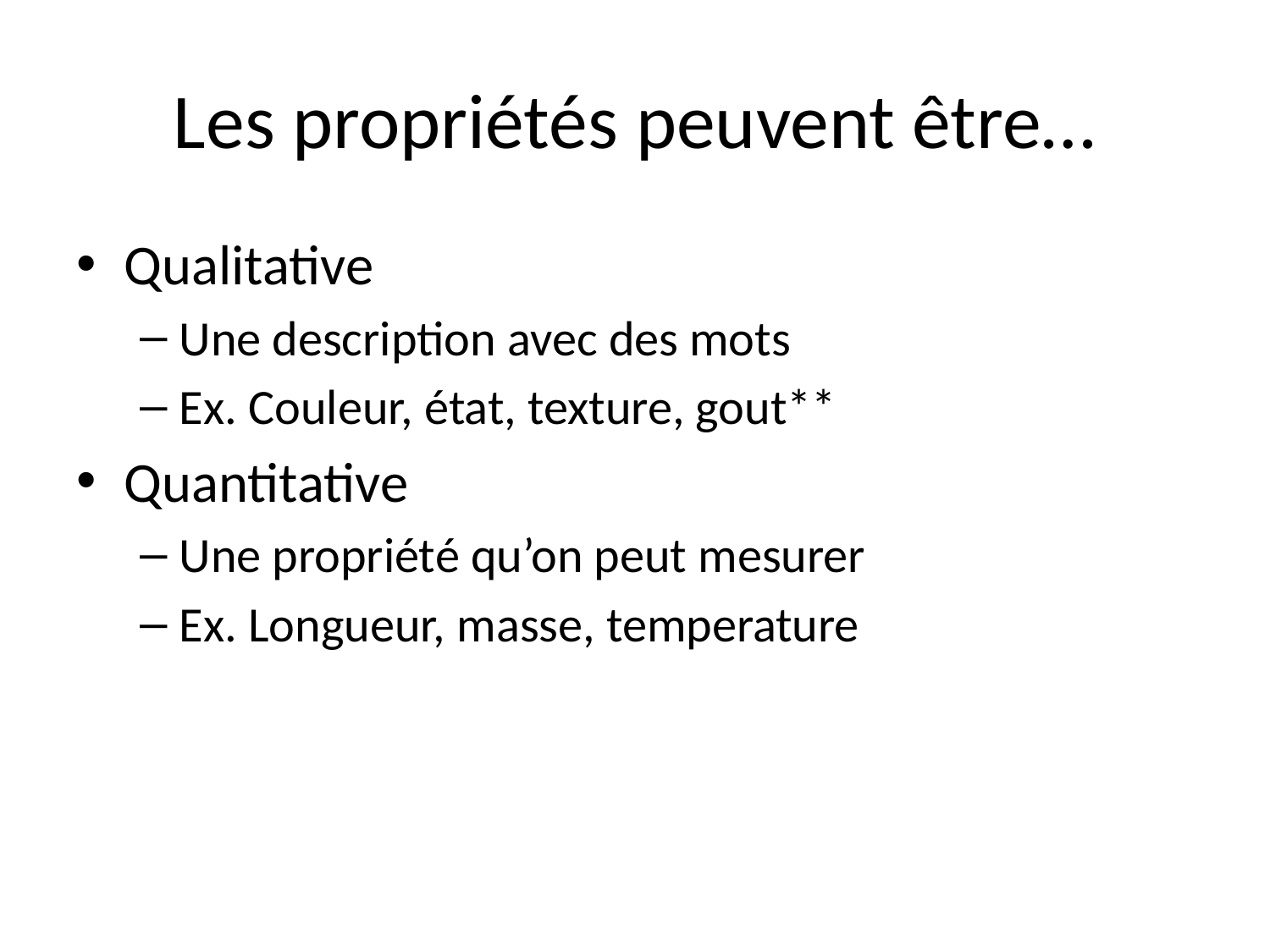

# Les propriétés peuvent être…
Qualitative
Une description avec des mots
Ex. Couleur, état, texture, gout**
Quantitative
Une propriété qu’on peut mesurer
Ex. Longueur, masse, temperature